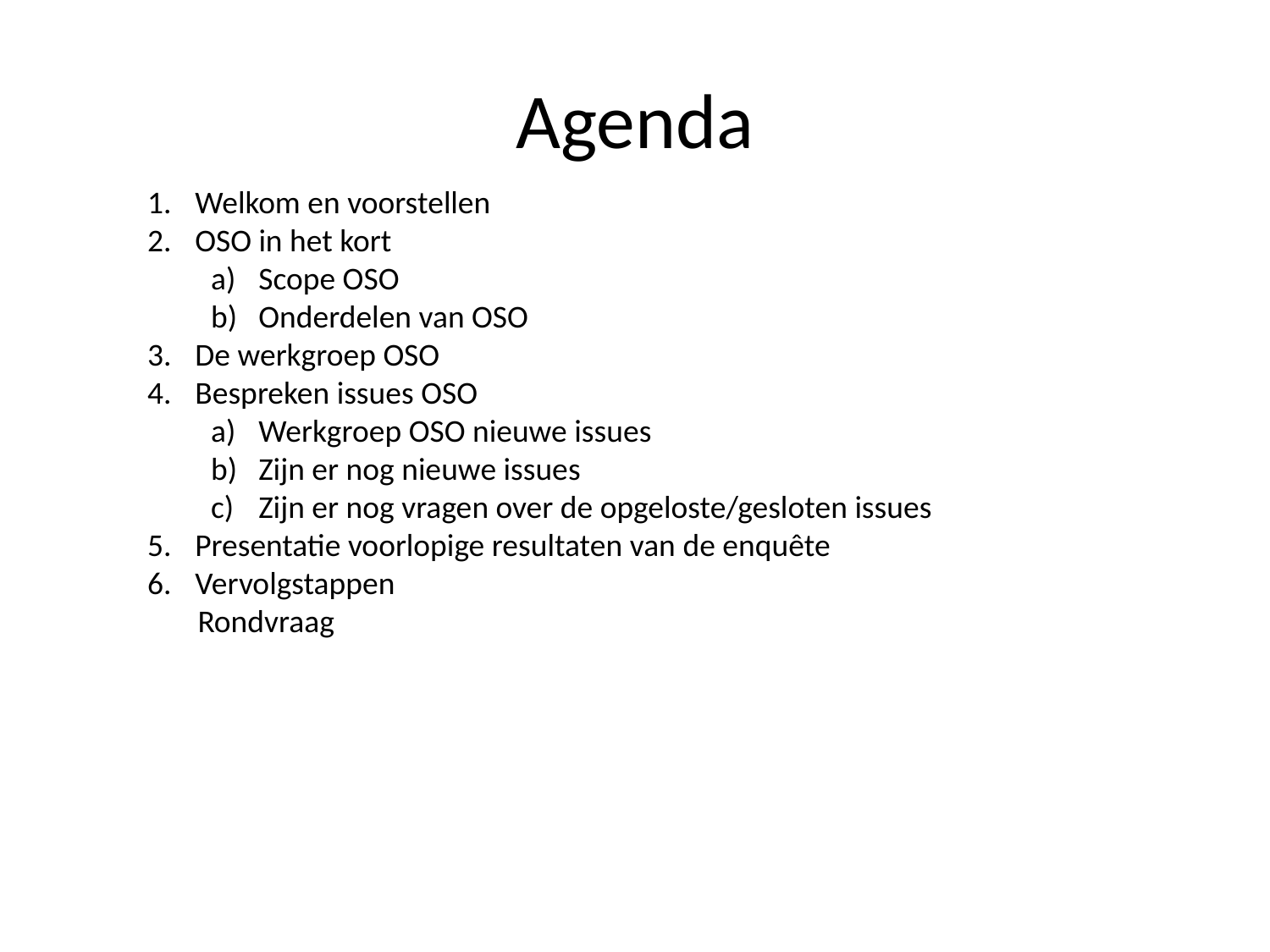

# Agenda
Welkom en voorstellen
OSO in het kort
Scope OSO
Onderdelen van OSO
De werkgroep OSO
Bespreken issues OSO
Werkgroep OSO nieuwe issues
Zijn er nog nieuwe issues
Zijn er nog vragen over de opgeloste/gesloten issues
Presentatie voorlopige resultaten van de enquête
Vervolgstappen
       Rondvraag